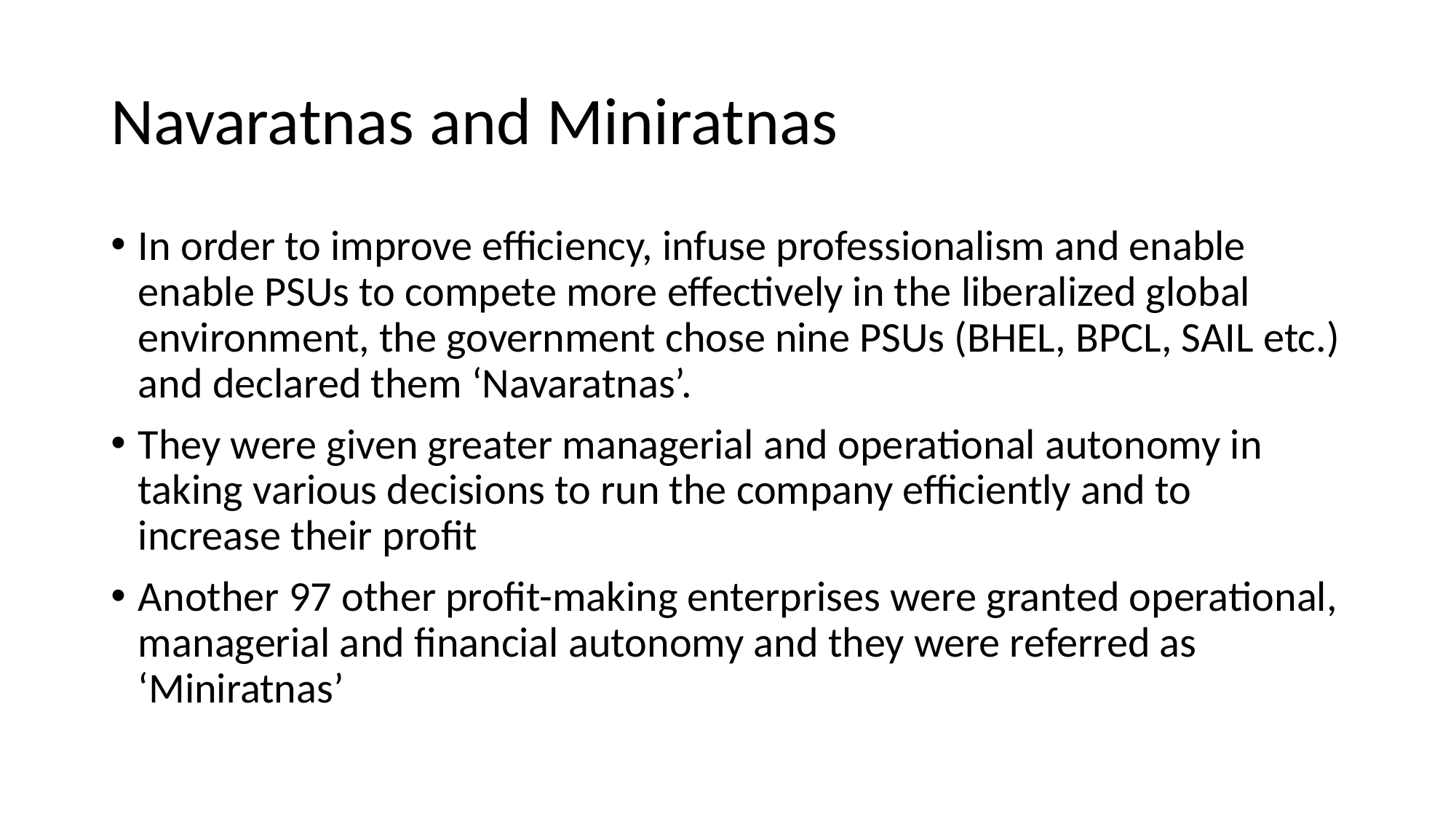

# Navaratnas and Miniratnas
In order to improve efficiency, infuse professionalism and enable enable PSUs to compete more effectively in the liberalized global environment, the government chose nine PSUs (BHEL, BPCL, SAIL etc.) and declared them ‘Navaratnas’.
They were given greater managerial and operational autonomy in taking various decisions to run the company efficiently and to increase their profit
Another 97 other profit-making enterprises were granted operational, managerial and financial autonomy and they were referred as ‘Miniratnas’